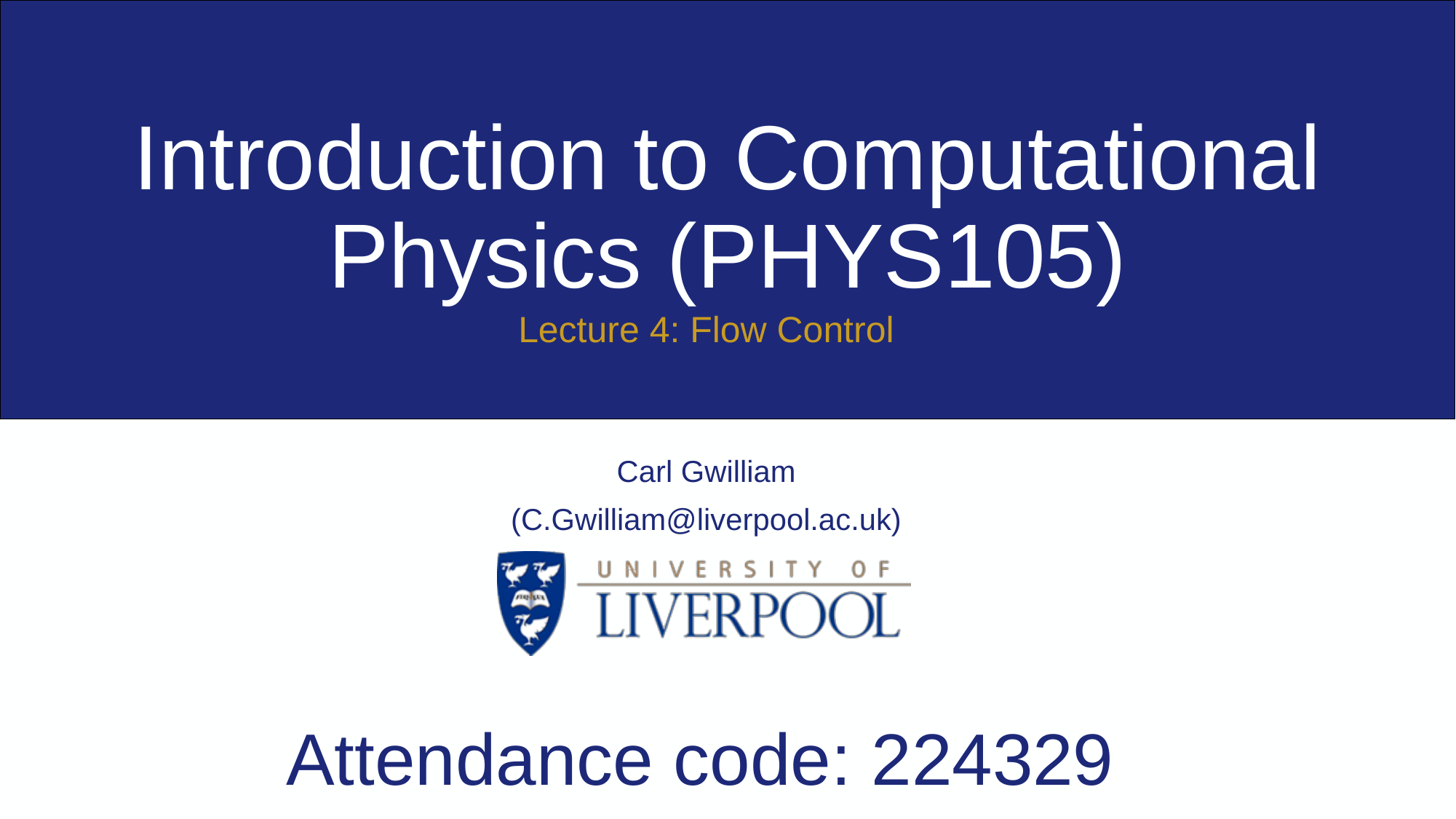

# Introduction to Computational Physics (PHYS105)
Lecture 4: Flow Control
Carl Gwilliam
(C.Gwilliam@liverpool.ac.uk)
Attendance code: 224329